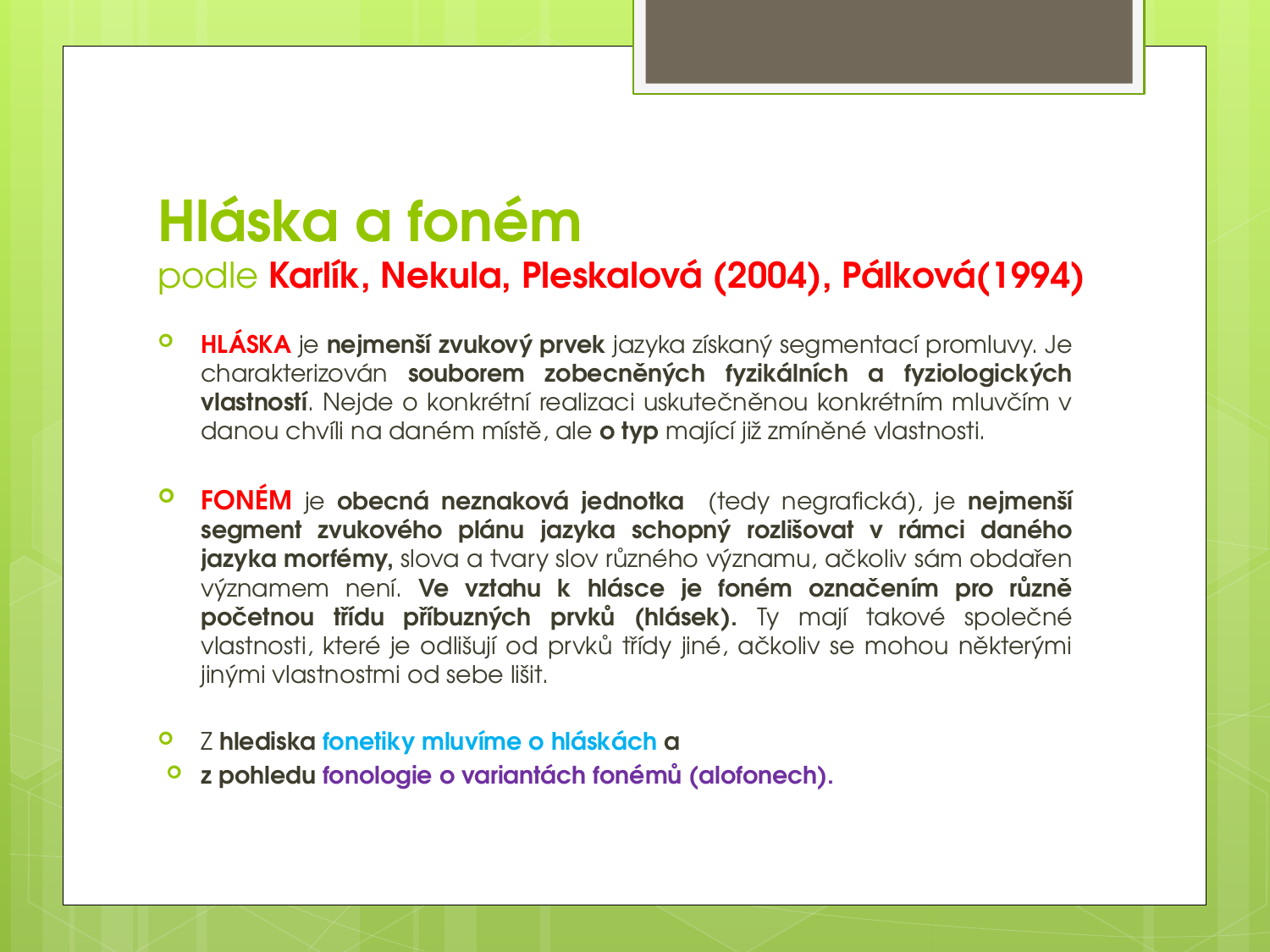

# Hláska a foném podle Karlík, Nekula, Pleskalová (2004), Pálková(1994)
HLÁSKA je nejmenší zvukový prvek jazyka získaný segmentací promluvy. Je charakterizován souborem zobecněných fyzikálních a fyziologických vlastností. Nejde o konkrétní realizaci uskutečněnou konkrétním mluvčím v danou chvíli na daném místě, ale o typ mající již zmíněné vlastnosti.

FONÉM je obecná neznaková jednotka  (tedy negrafická), je nejmenší segment zvukového plánu jazyka schopný rozlišovat v rámci daného jazyka morfémy, slova a tvary slov různého významu, ačkoliv sám obdařen významem není. Ve vztahu k hlásce je foném označením pro různě početnou třídu příbuzných prvků (hlásek). Ty mají takové společné vlastnosti, které je odlišují od prvků třídy jiné, ačkoliv se mohou některými jinými vlastnostmi od sebe lišit.

Z hlediska fonetiky mluvíme o hláskách a
z pohledu fonologie o variantách fonémů (alofonech).